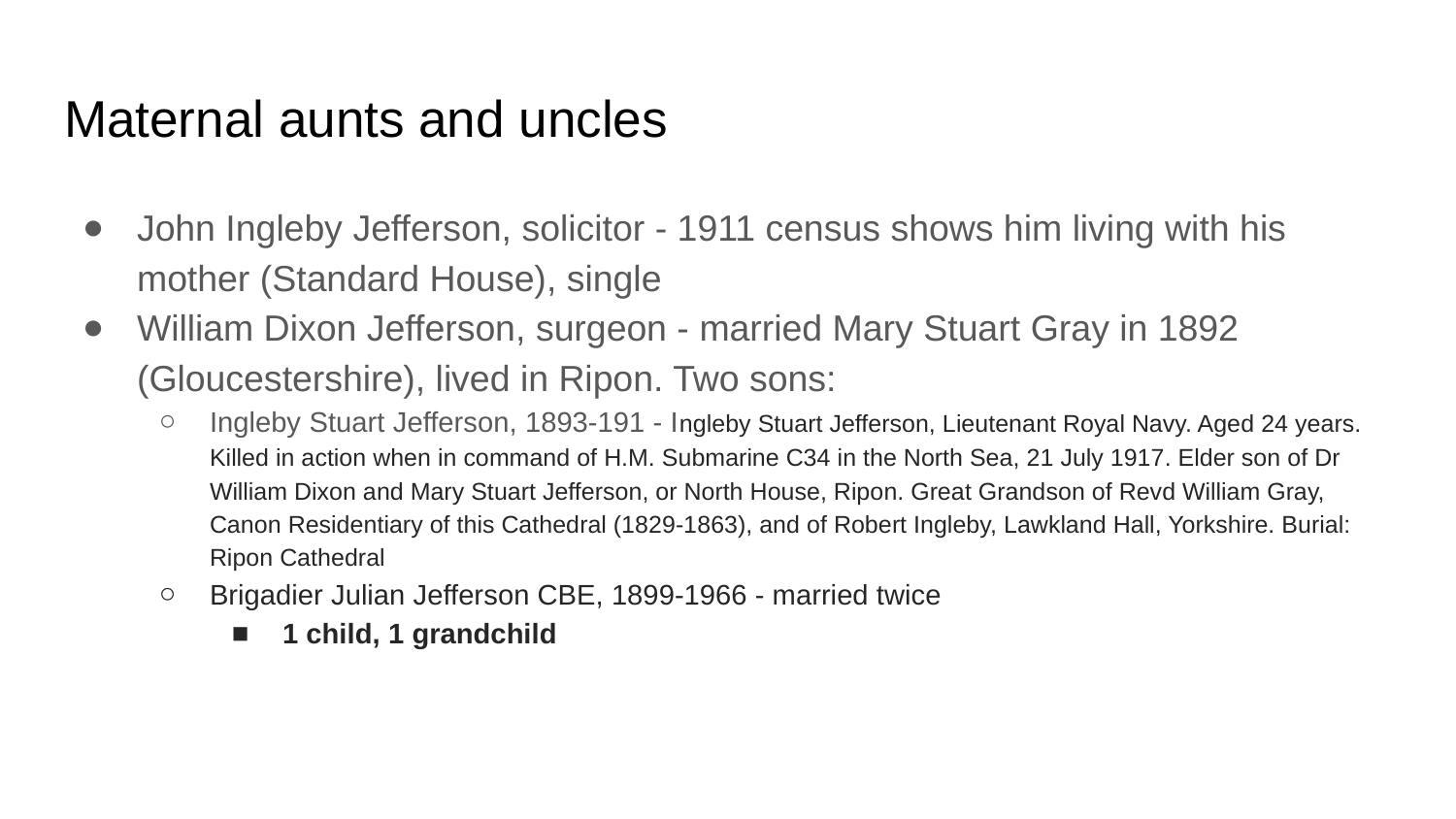

# Maternal aunts and uncles
John Ingleby Jefferson, solicitor - 1911 census shows him living with his mother (Standard House), single
William Dixon Jefferson, surgeon - married Mary Stuart Gray in 1892 (Gloucestershire), lived in Ripon. Two sons:
Ingleby Stuart Jefferson, 1893-191 - Ingleby Stuart Jefferson, Lieutenant Royal Navy. Aged 24 years. Killed in action when in command of H.M. Submarine C34 in the North Sea, 21 July 1917. Elder son of Dr William Dixon and Mary Stuart Jefferson, or North House, Ripon. Great Grandson of Revd William Gray, Canon Residentiary of this Cathedral (1829-1863), and of Robert Ingleby, Lawkland Hall, Yorkshire. Burial: Ripon Cathedral
Brigadier Julian Jefferson CBE, 1899-1966 - married twice
1 child, 1 grandchild